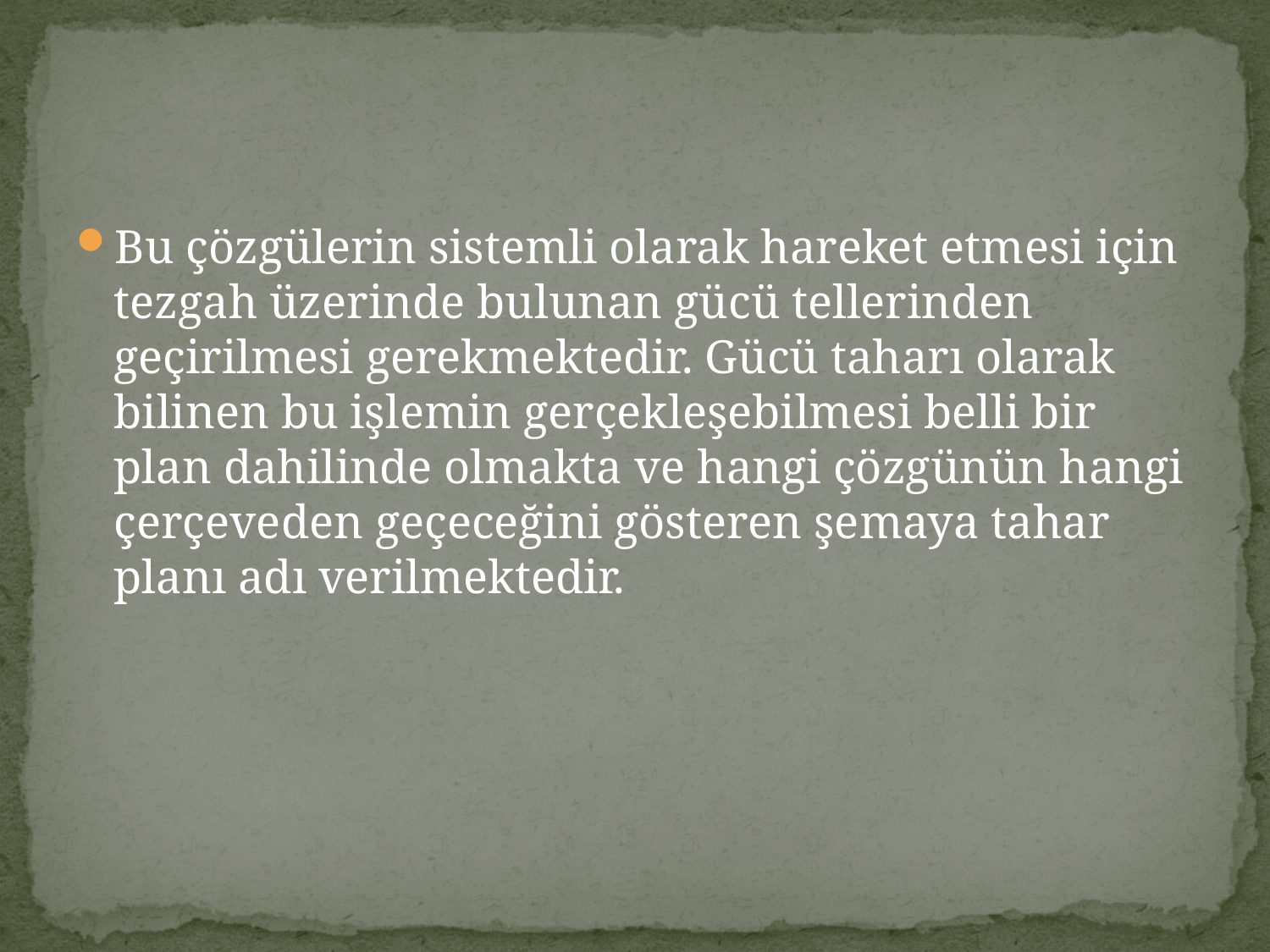

#
Bu çözgülerin sistemli olarak hareket etmesi için tezgah üzerinde bulunan gücü tellerinden geçirilmesi gerekmektedir. Gücü taharı olarak bilinen bu işlemin gerçekleşebilmesi belli bir plan dahilinde olmakta ve hangi çözgünün hangi çerçeveden geçeceğini gösteren şemaya tahar planı adı verilmektedir.